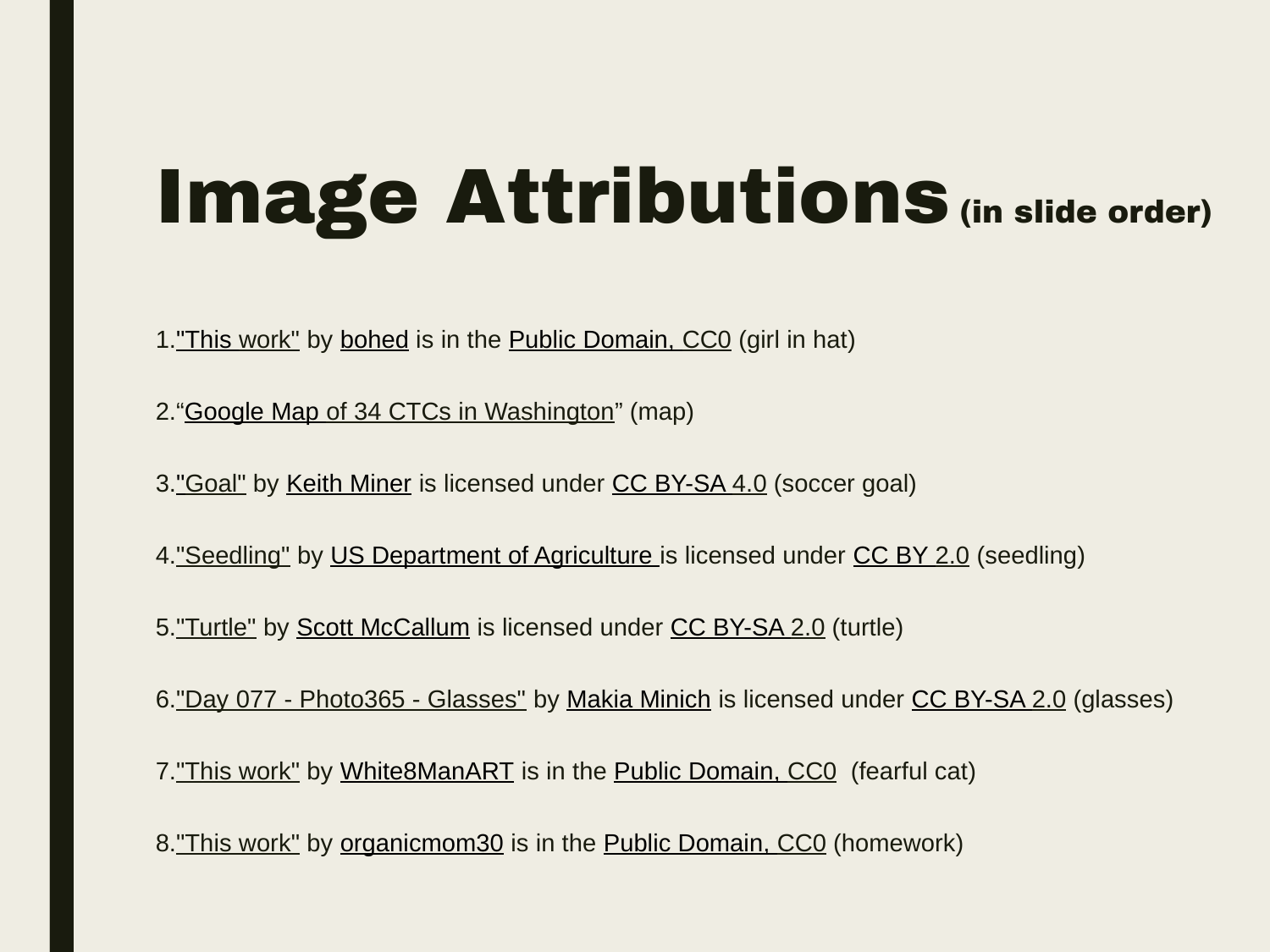

# Image Attributions (in slide order)
"This work" by bohed is in the Public Domain, CC0 (girl in hat)
“Google Map of 34 CTCs in Washington” (map)
"Goal" by Keith Miner is licensed under CC BY-SA 4.0 (soccer goal)
"Seedling" by US Department of Agriculture is licensed under CC BY 2.0 (seedling)
"Turtle" by Scott McCallum is licensed under CC BY-SA 2.0 (turtle)
"Day 077 - Photo365 - Glasses" by Makia Minich is licensed under CC BY-SA 2.0 (glasses)
"This work" by White8ManART is in the Public Domain, CC0  (fearful cat)
"This work" by organicmom30 is in the Public Domain, CC0 (homework)